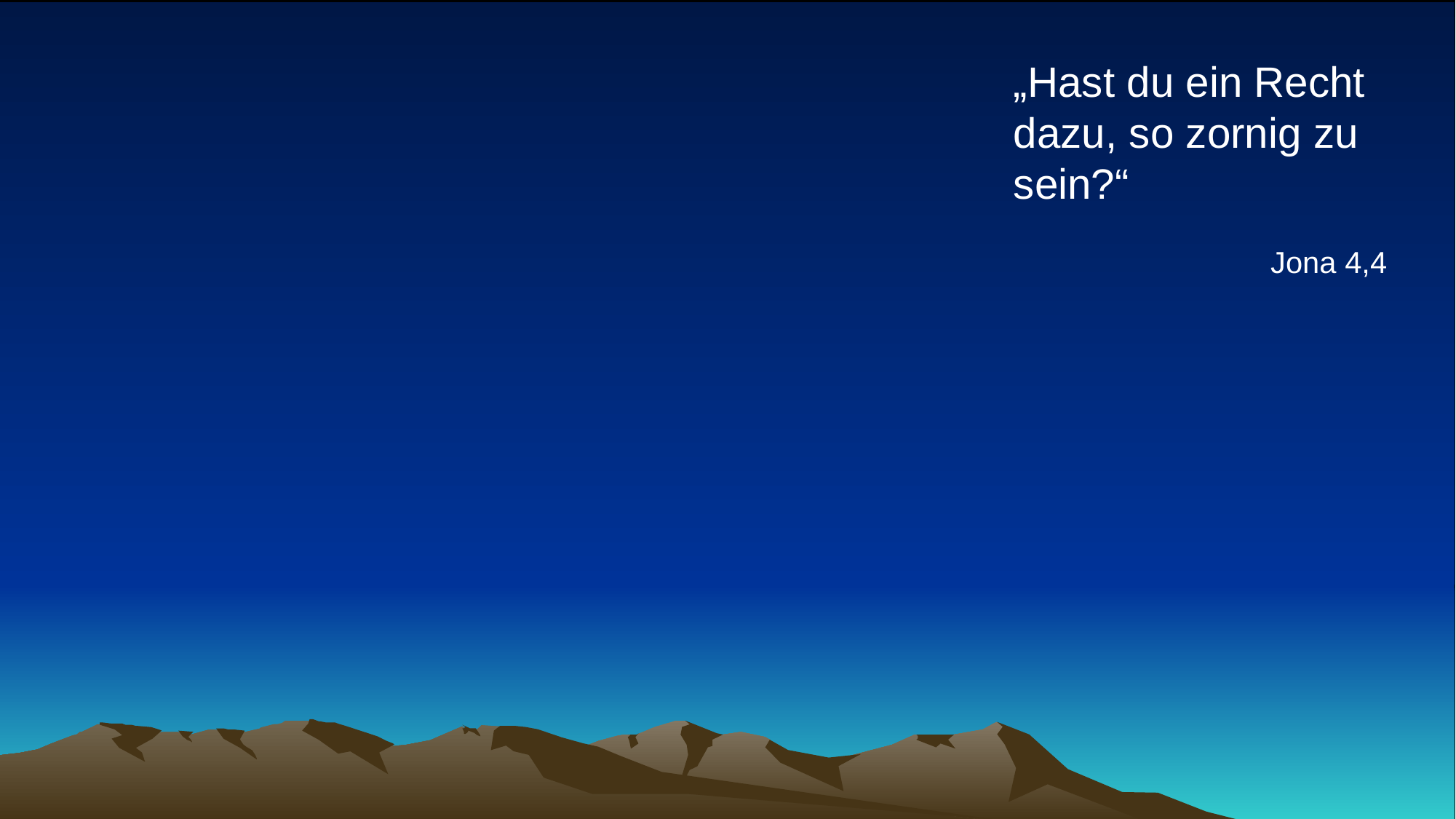

# „Hast du ein Recht dazu, so zornig zu sein?“
Jona 4,4